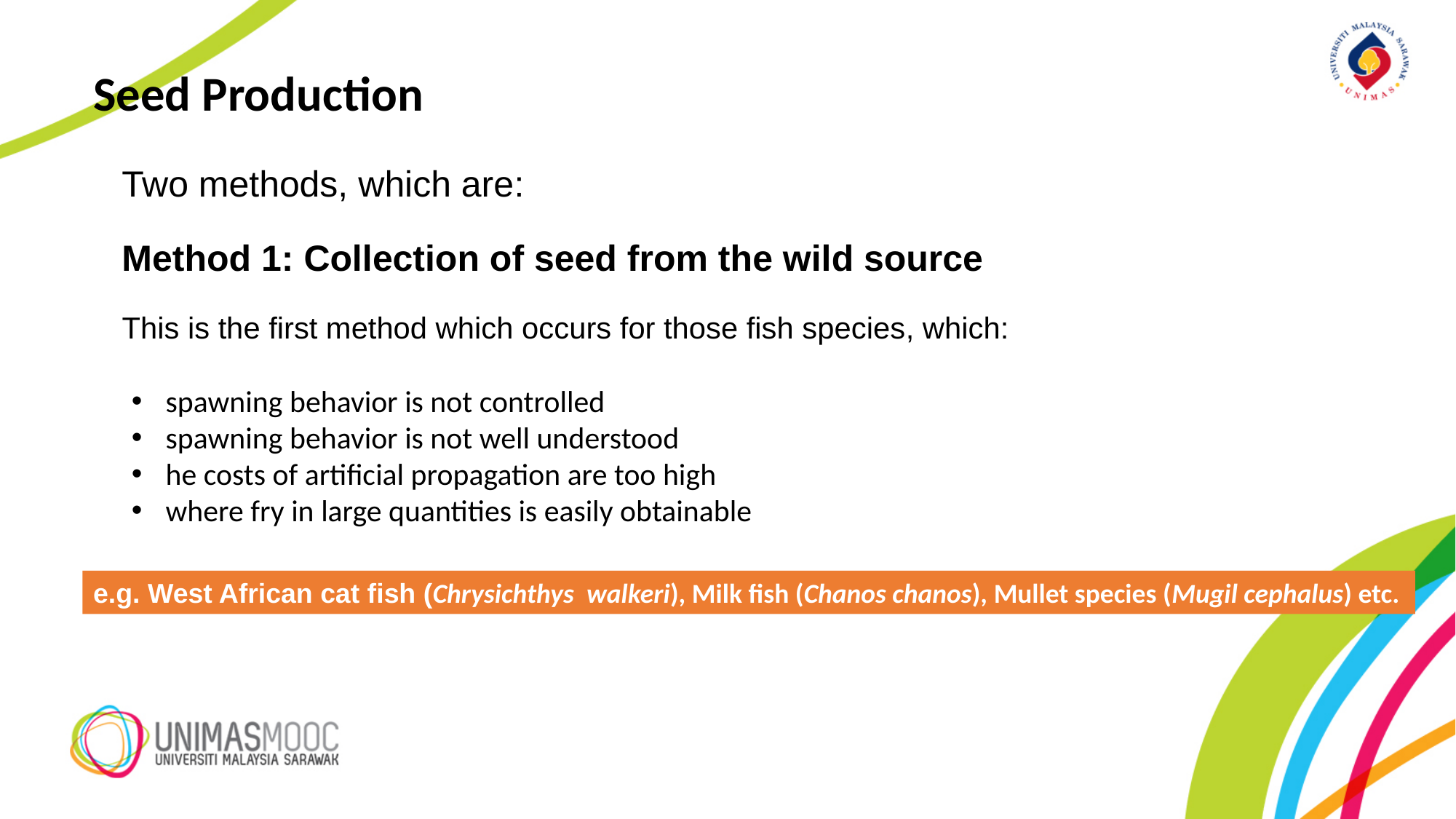

# Seed Production
Two methods, which are:
Method 1: Collection of seed from the wild source
This is the first method which occurs for those fish species, which:
spawning behavior is not controlled
spawning behavior is not well understood
he costs of artificial propagation are too high
where fry in large quantities is easily obtainable
e.g. West African cat fish (Chrysichthys  walkeri), Milk fish (Chanos chanos), Mullet species (Mugil cephalus) etc.